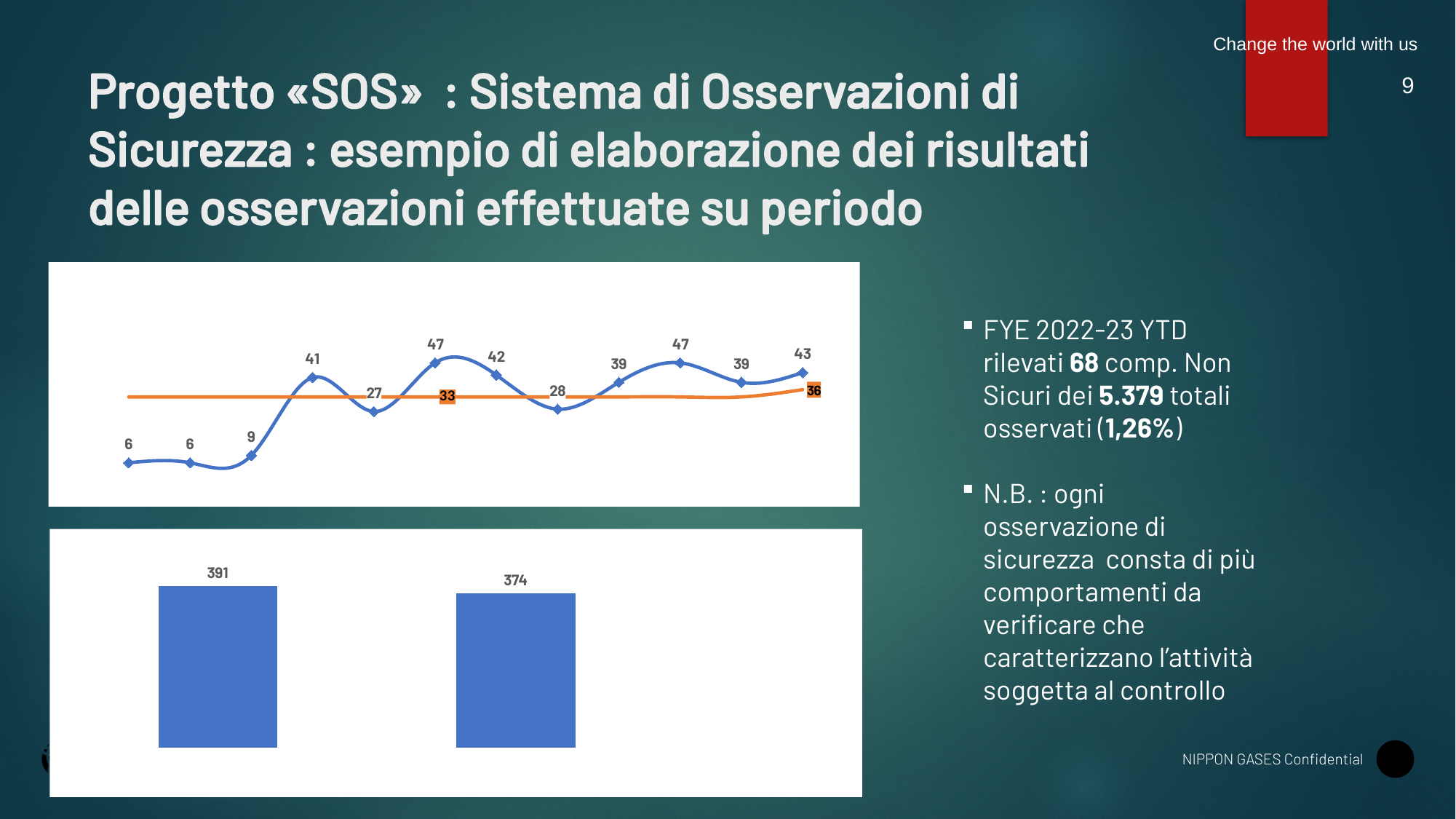

# Progetto «SOS»  : Sistema di Osservazioni di Sicurezza : esempio di elaborazione dei risultati delle osservazioni effettuate su periodo

### Chart: SOS PER MESE

| Category | CHIVASSO GAS | SOS MINIMI |
|---|---|---|
| APR-22 | 6.0 | 33.0 |
| MAY-22 | 6.0 | 33.0 |
| JUN-22 | 9.0 | 33.0 |
| JUL-22 | 41.0 | 33.0 |
| AUG-22 | 27.0 | 33.0 |
| SEP-22 | 47.0 | 33.0 |
| OCT-22 | 42.0 | 33.0 |
| NOV-22 | 28.0 | 33.0 |
| DEC-22 | 39.0 | 33.0 |
| JAN-23 | 47.0 | 33.0 |
| FEB-23 | 39.0 | 33.0 |
| MAR-23 | 43.0 | 36.0 |
FYE 2022-23 YTD rilevati 68 comp. Non Sicuri dei 5.379 totali osservati (1,26%)

N.B. : ogni osservazione di sicurezza  consta di più comportamenti da verificare che caratterizzano l’attività soggetta al controllo

### Chart: SOS EFFETTUATI vs PREVISTI

| Category | CHIVASSO GAS |
|---|---|
| Osservazioni YTD
Da Effettuare | 391.0 |
| Osservazioni YTD
Effettuate | 374.0 |